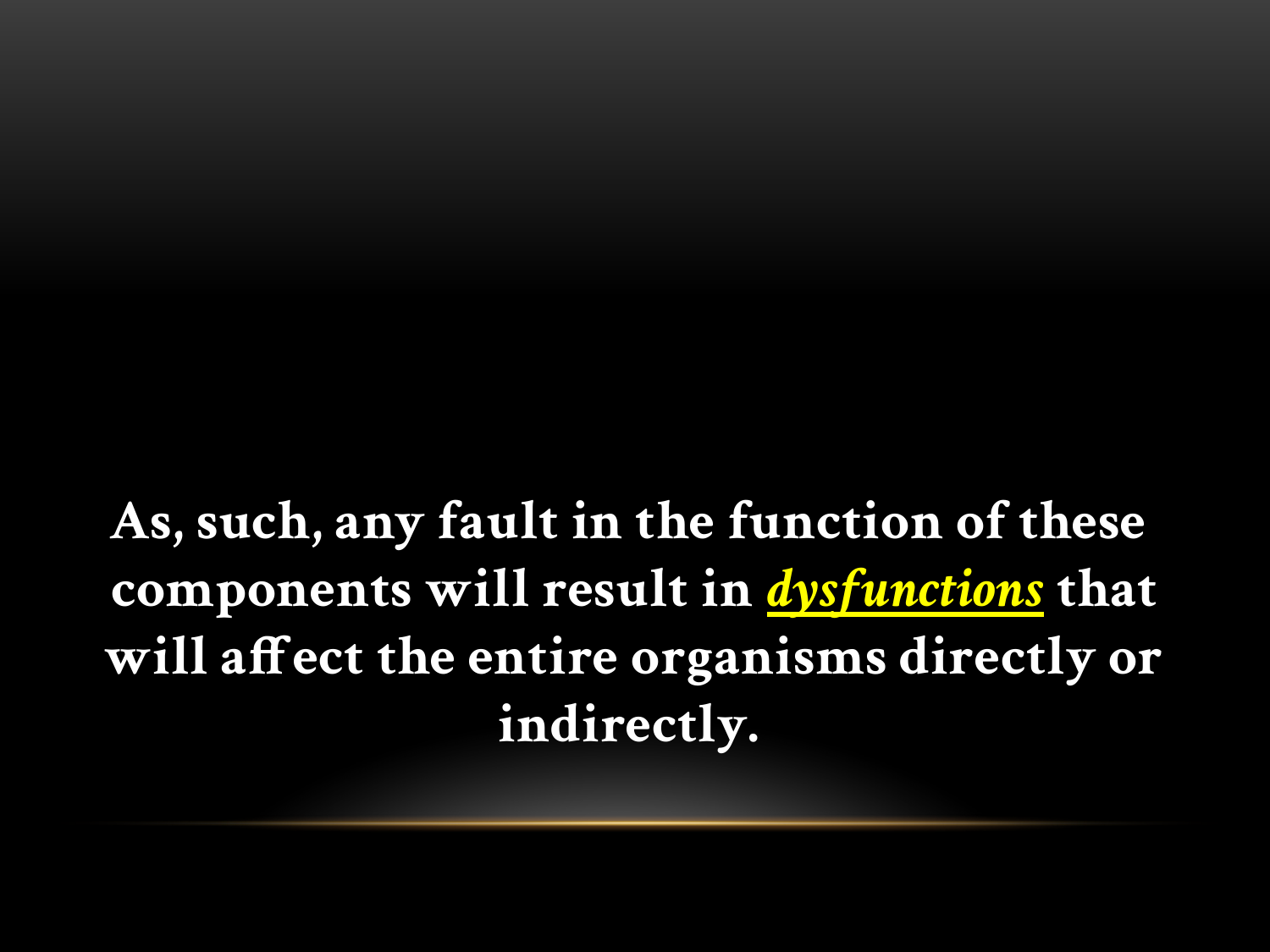

As, such, any fault in the function of these  components will result in dysfunctions that will affect the entire organisms directly or indirectly.